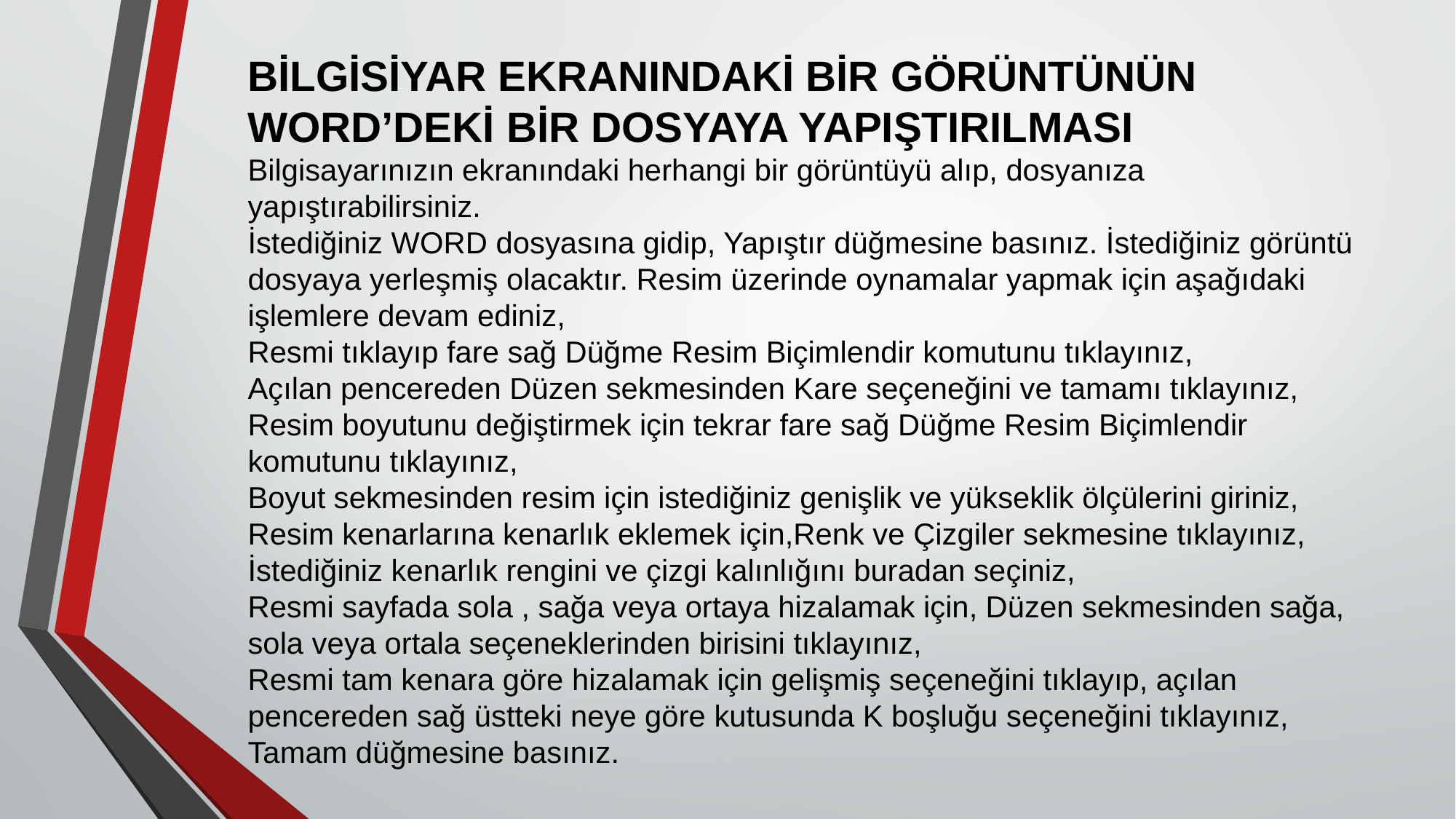

BİLGİSİYAR EKRANINDAKİ BİR GÖRÜNTÜNÜN WORD’DEKİ BİR DOSYAYA YAPIŞTIRILMASI
Bilgisayarınızın ekranındaki herhangi bir görüntüyü alıp, dosyanıza yapıştırabilirsiniz.
İstediğiniz WORD dosyasına gidip, Yapıştır düğmesine basınız. İstediğiniz görüntü dosyaya yerleşmiş olacaktır. Resim üzerinde oynamalar yapmak için aşağıdaki işlemlere devam ediniz,
Resmi tıklayıp fare sağ Düğme Resim Biçimlendir komutunu tıklayınız,
Açılan pencereden Düzen sekmesinden Kare seçeneğini ve tamamı tıklayınız,
Resim boyutunu değiştirmek için tekrar fare sağ Düğme Resim Biçimlendir komutunu tıklayınız,
Boyut sekmesinden resim için istediğiniz genişlik ve yükseklik ölçülerini giriniz,
Resim kenarlarına kenarlık eklemek için,Renk ve Çizgiler sekmesine tıklayınız,
İstediğiniz kenarlık rengini ve çizgi kalınlığını buradan seçiniz,
Resmi sayfada sola , sağa veya ortaya hizalamak için, Düzen sekmesinden sağa, sola veya ortala seçeneklerinden birisini tıklayınız,
Resmi tam kenara göre hizalamak için gelişmiş seçeneğini tıklayıp, açılan pencereden sağ üstteki neye göre kutusunda K boşluğu seçeneğini tıklayınız,
Tamam düğmesine basınız.